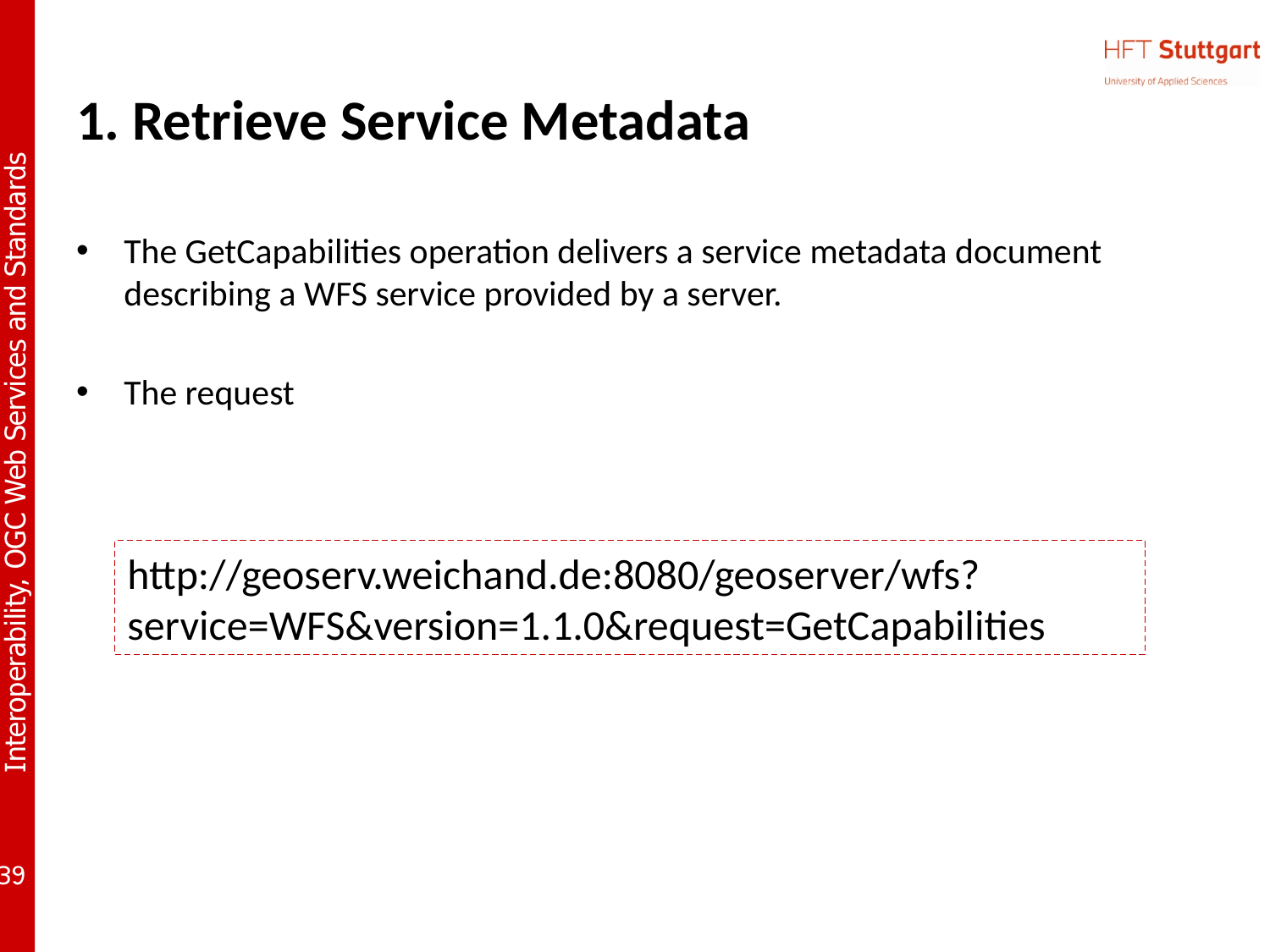

# 1. Retrieve Service Metadata
The GetCapabilities operation delivers a service metadata document describing a WFS service provided by a server.

The request
http://geoserv.weichand.de:8080/geoserver/wfs?service=WFS&version=1.1.0&request=GetCapabilities